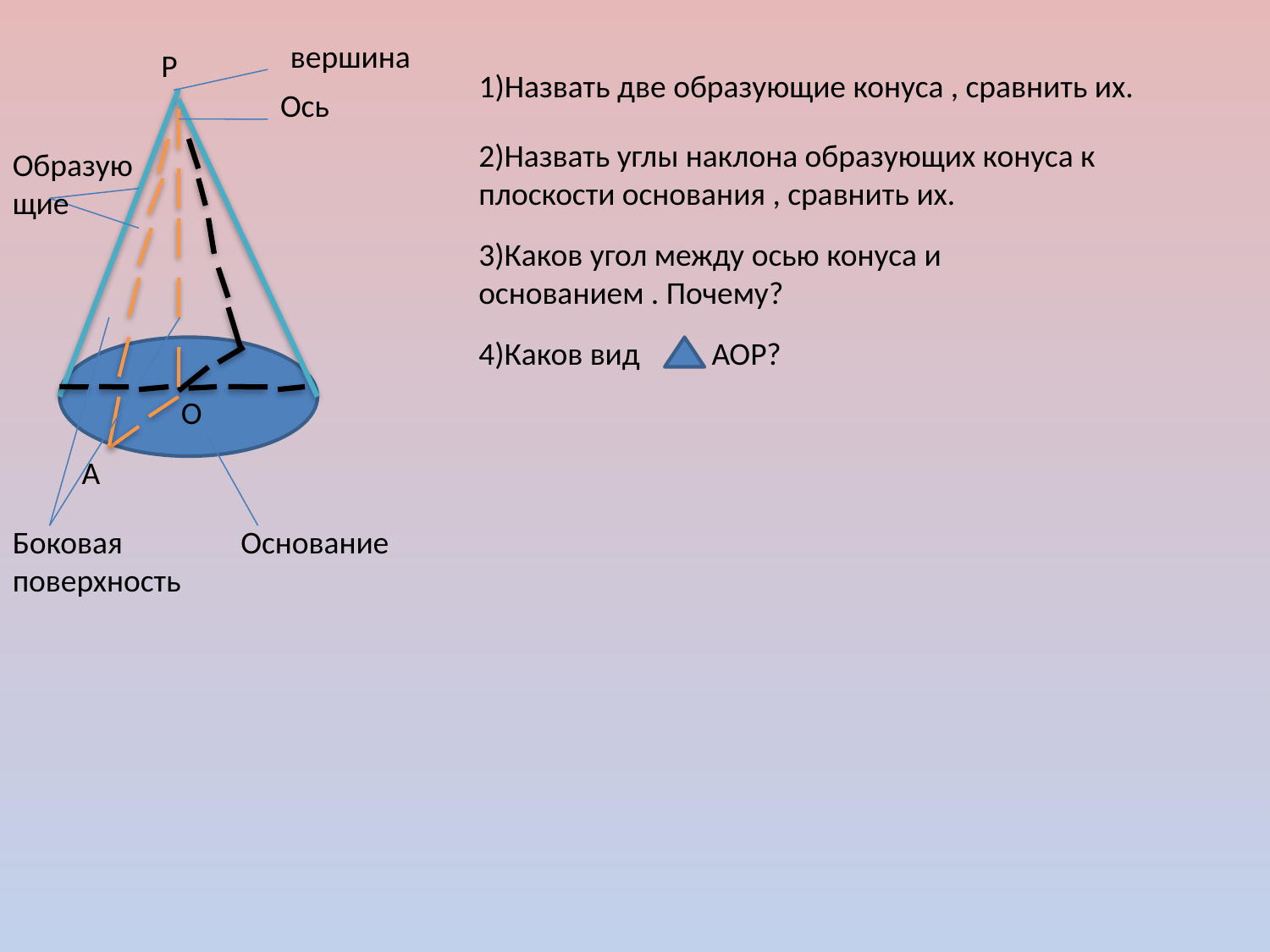

вершина
Р
1)Назвать две образующие конуса , сравнить их.
Ось
2)Назвать углы наклона образующих конуса к плоскости основания , сравнить их.
Образующие
3)Каков угол между осью конуса и основанием . Почему?
4)Каков вид          АОР?

О
А
Боковая поверхность
Основание